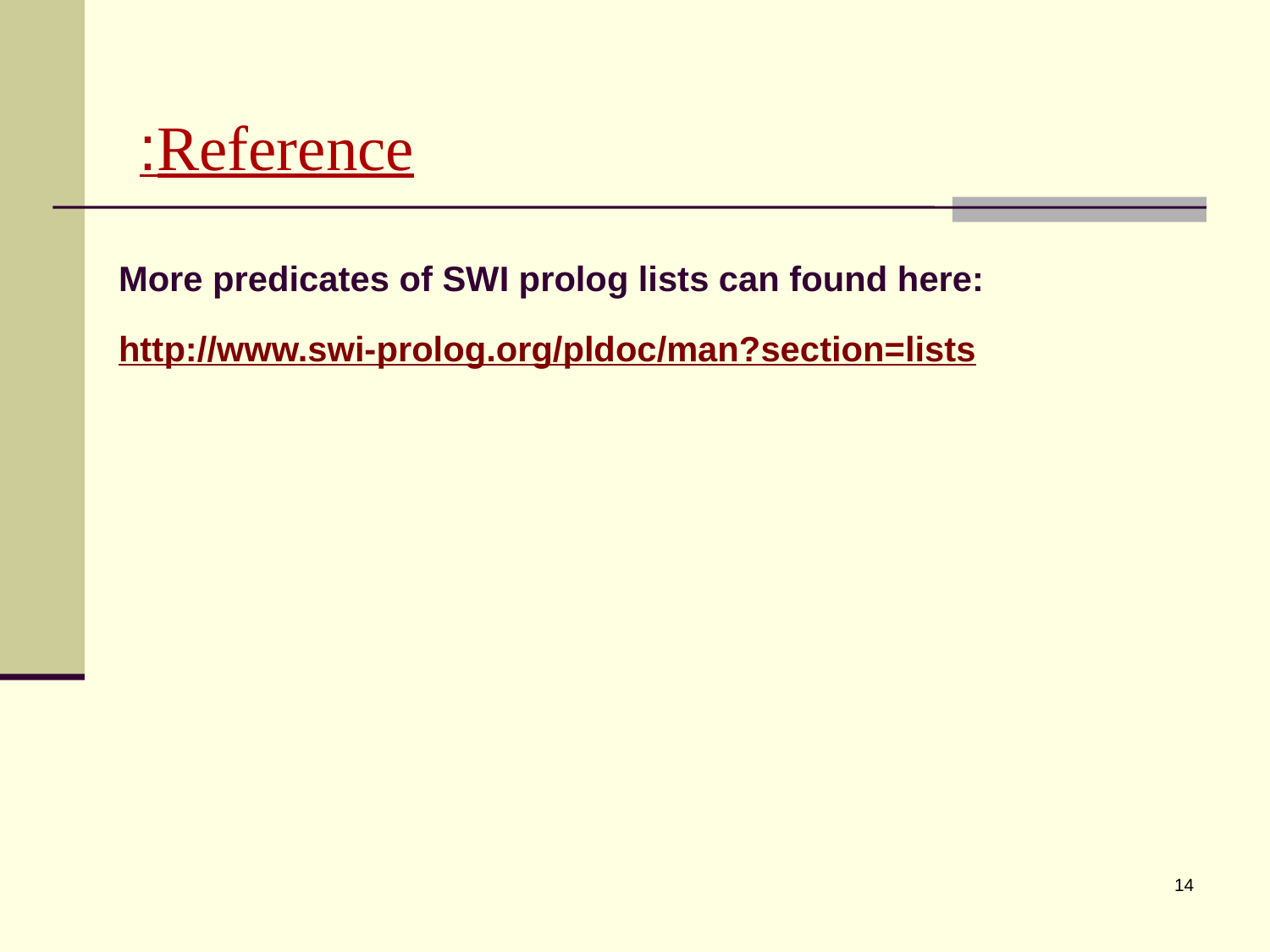

# Reference:
More predicates of SWI prolog lists can found here:
http://www.swi-prolog.org/pldoc/man?section=lists

14